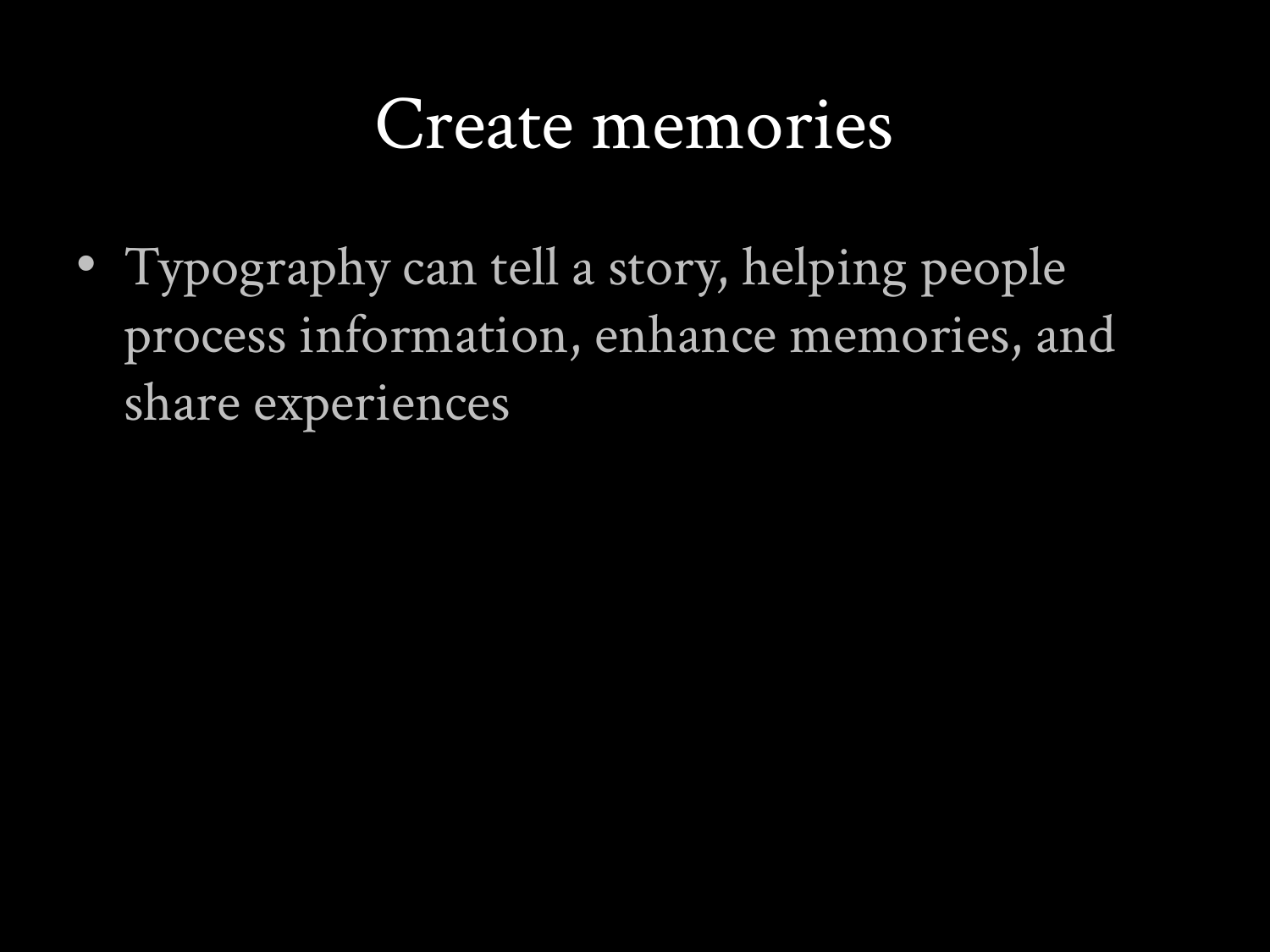

# Create memories
Typography can tell a story, helping people process information, enhance memories, and share experiences